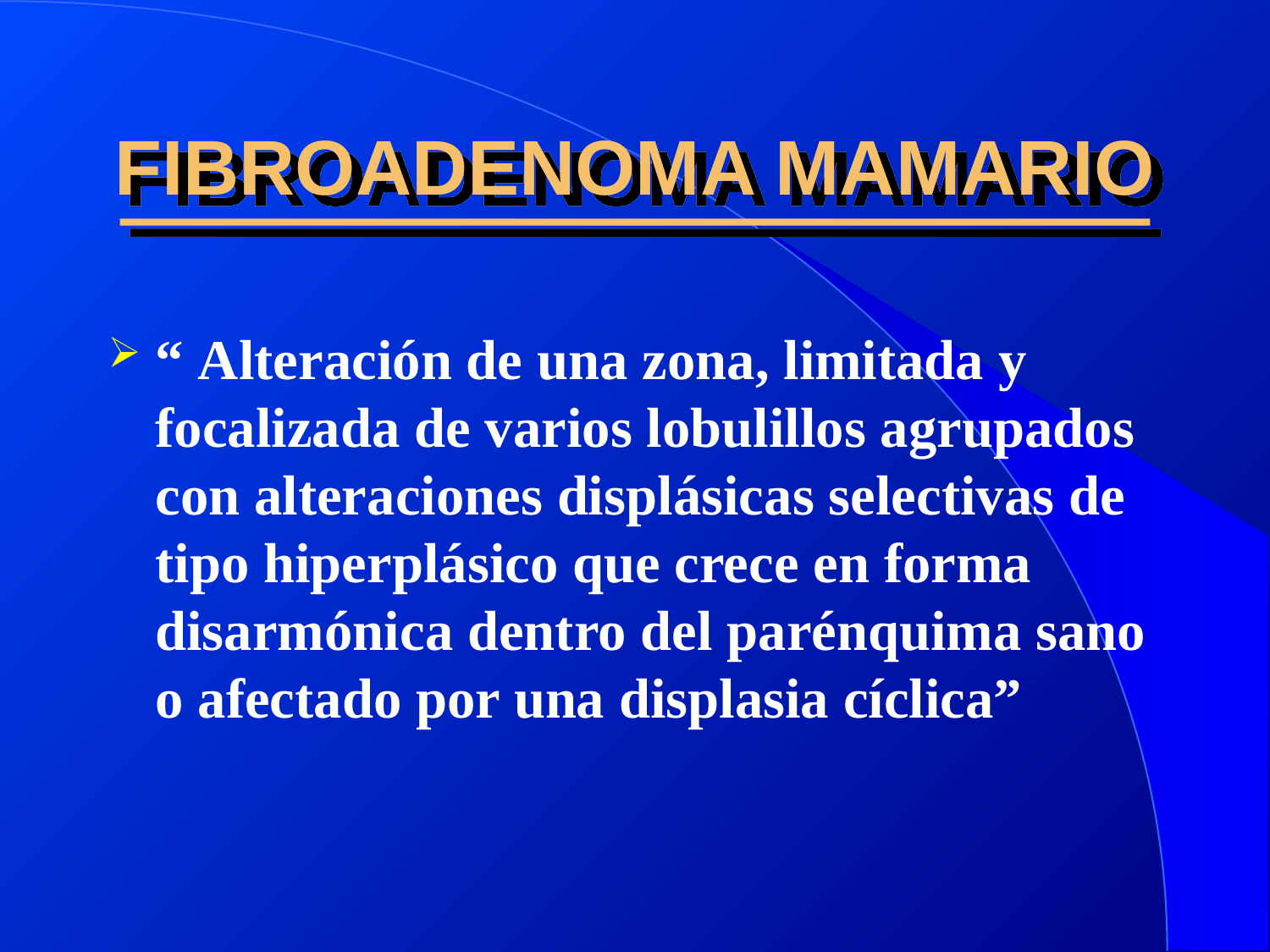

# FIBROADENOMA MAMARIO

“ Alteración de una zona, limitada y focalizada de varios lobulillos agrupados con alteraciones displásicas selectivas de tipo hiperplásico que crece en forma disarmónica dentro del parénquima sano o afectado por una displasia cíclica”